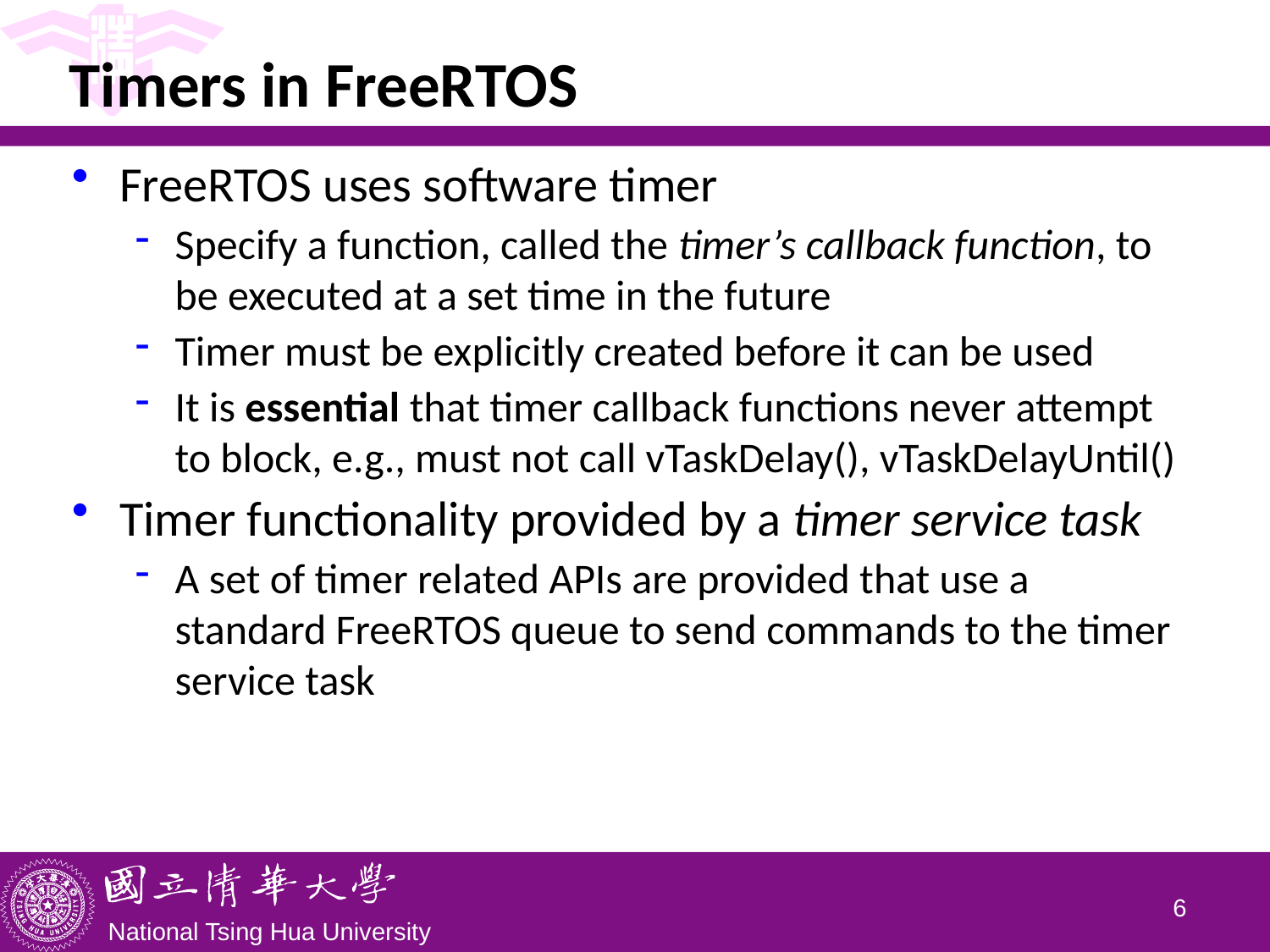

# Timers in FreeRTOS
FreeRTOS uses software timer
Specify a function, called the timer’s callback function, to be executed at a set time in the future
Timer must be explicitly created before it can be used
It is essential that timer callback functions never attempt to block, e.g., must not call vTaskDelay(), vTaskDelayUntil()
Timer functionality provided by a timer service task
A set of timer related APIs are provided that use a standard FreeRTOS queue to send commands to the timer service task
6